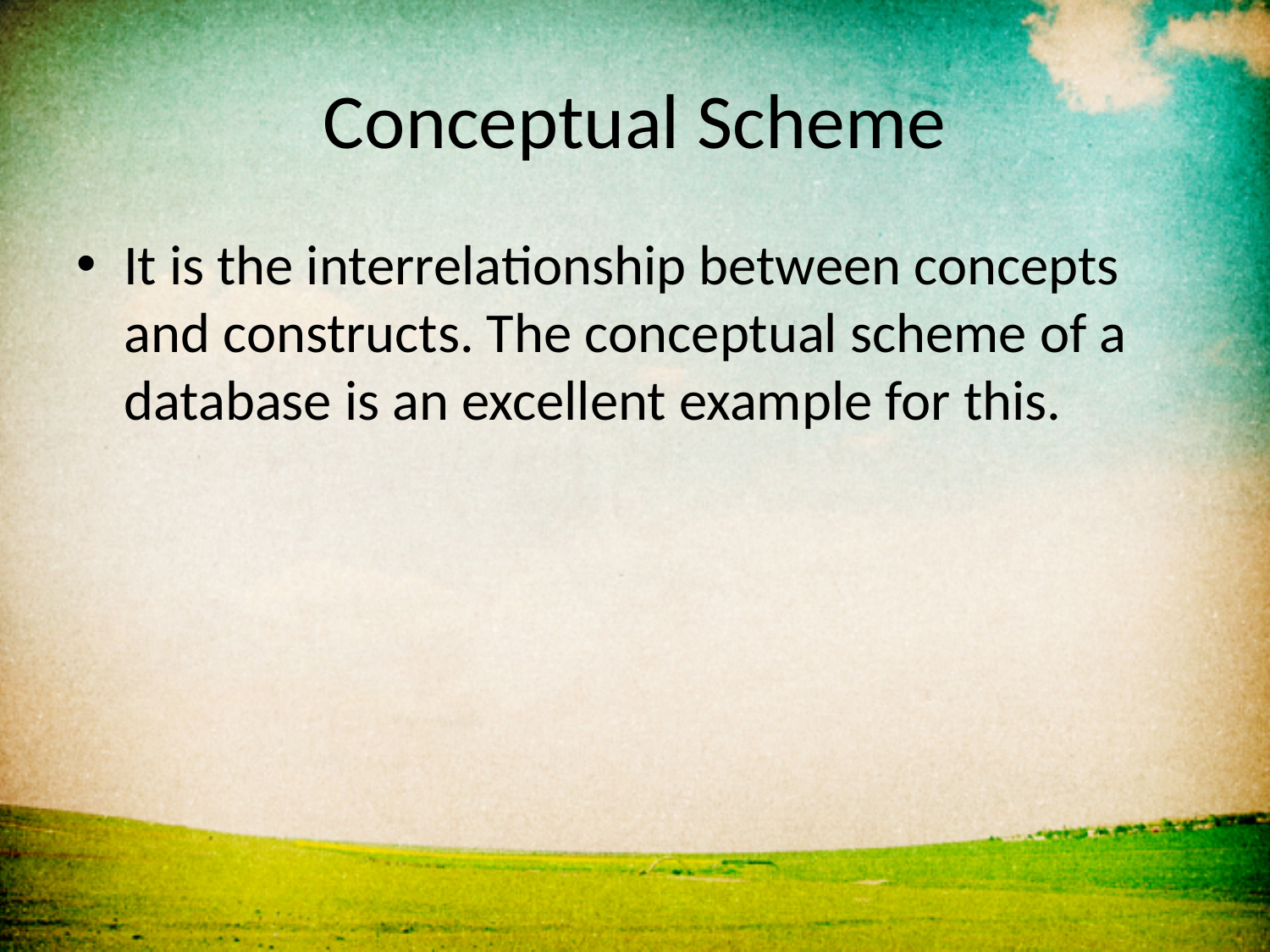

# Conceptual Scheme
It is the interrelationship between concepts and constructs. The conceptual scheme of a database is an excellent example for this.